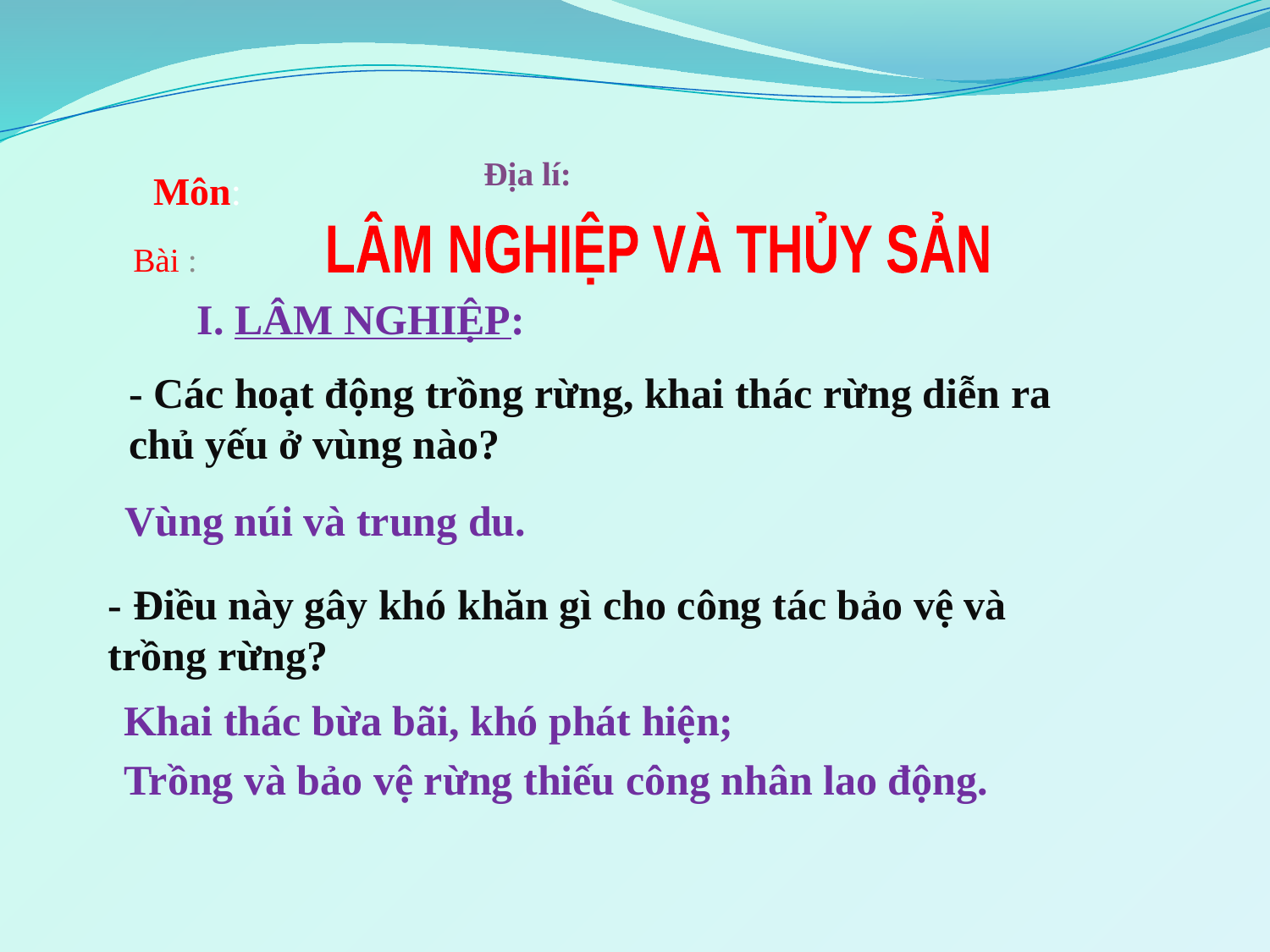

Địa lí:
Môn:
#
LÂM NGHIỆP VÀ THỦY SẢN
Bài :
I. LÂM NGHIỆP:
- Các hoạt động trồng rừng, khai thác rừng diễn ra chủ yếu ở vùng nào?
Vùng núi và trung du.
- Điều này gây khó khăn gì cho công tác bảo vệ và trồng rừng?
Khai thác bừa bãi, khó phát hiện;
Trồng và bảo vệ rừng thiếu công nhân lao động.